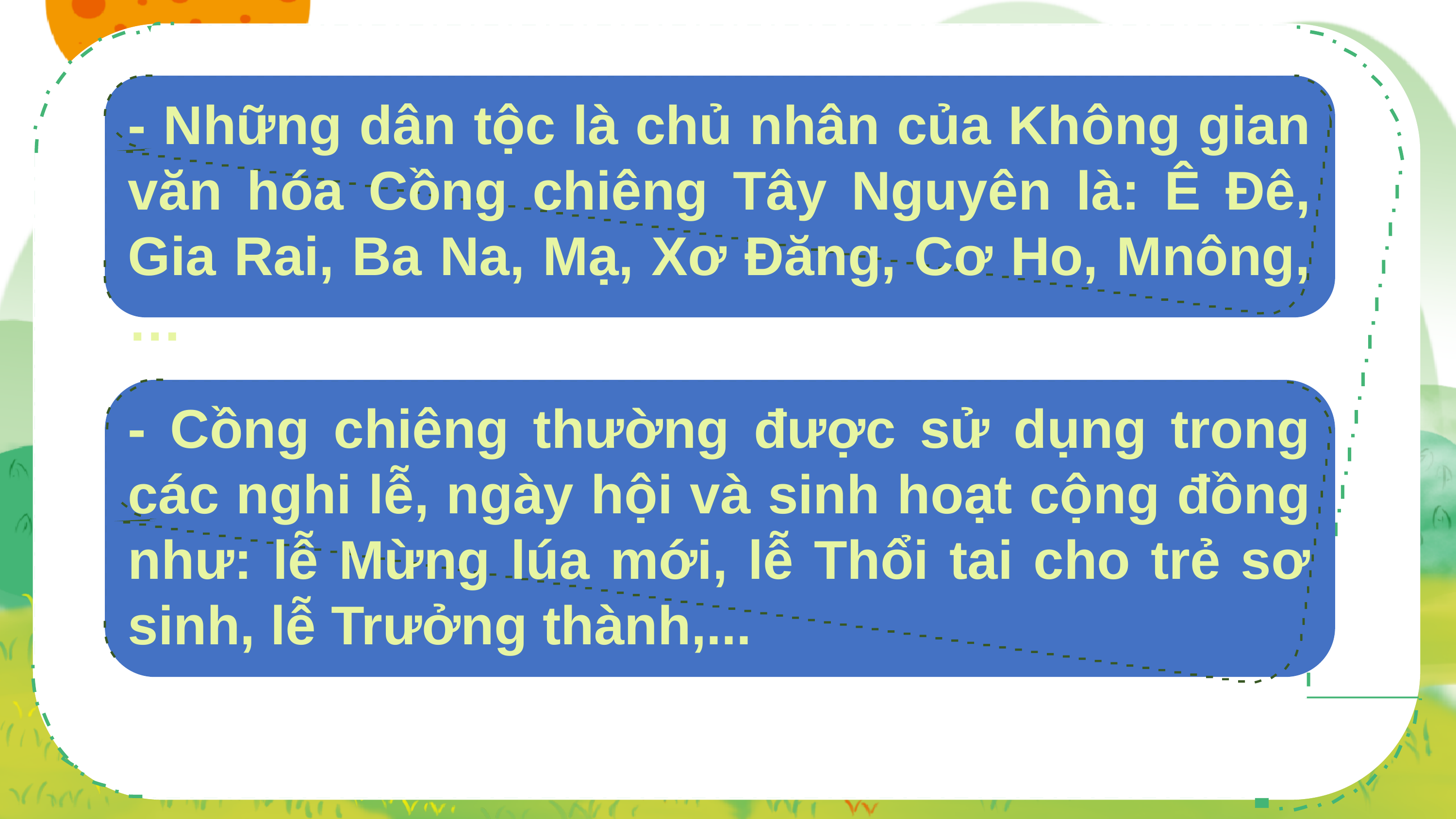

- Những dân tộc là chủ nhân của Không gian văn hóa Cồng chiêng Tây Nguyên là: Ê Đê, Gia Rai, Ba Na, Mạ, Xơ Đăng, Cơ Ho, Mnông,…

- Cồng chiêng thường được sử dụng trong các nghi lễ, ngày hội và sinh hoạt cộng đồng như: lễ Mừng lúa mới, lễ Thổi tai cho trẻ sơ sinh, lễ Trưởng thành,...